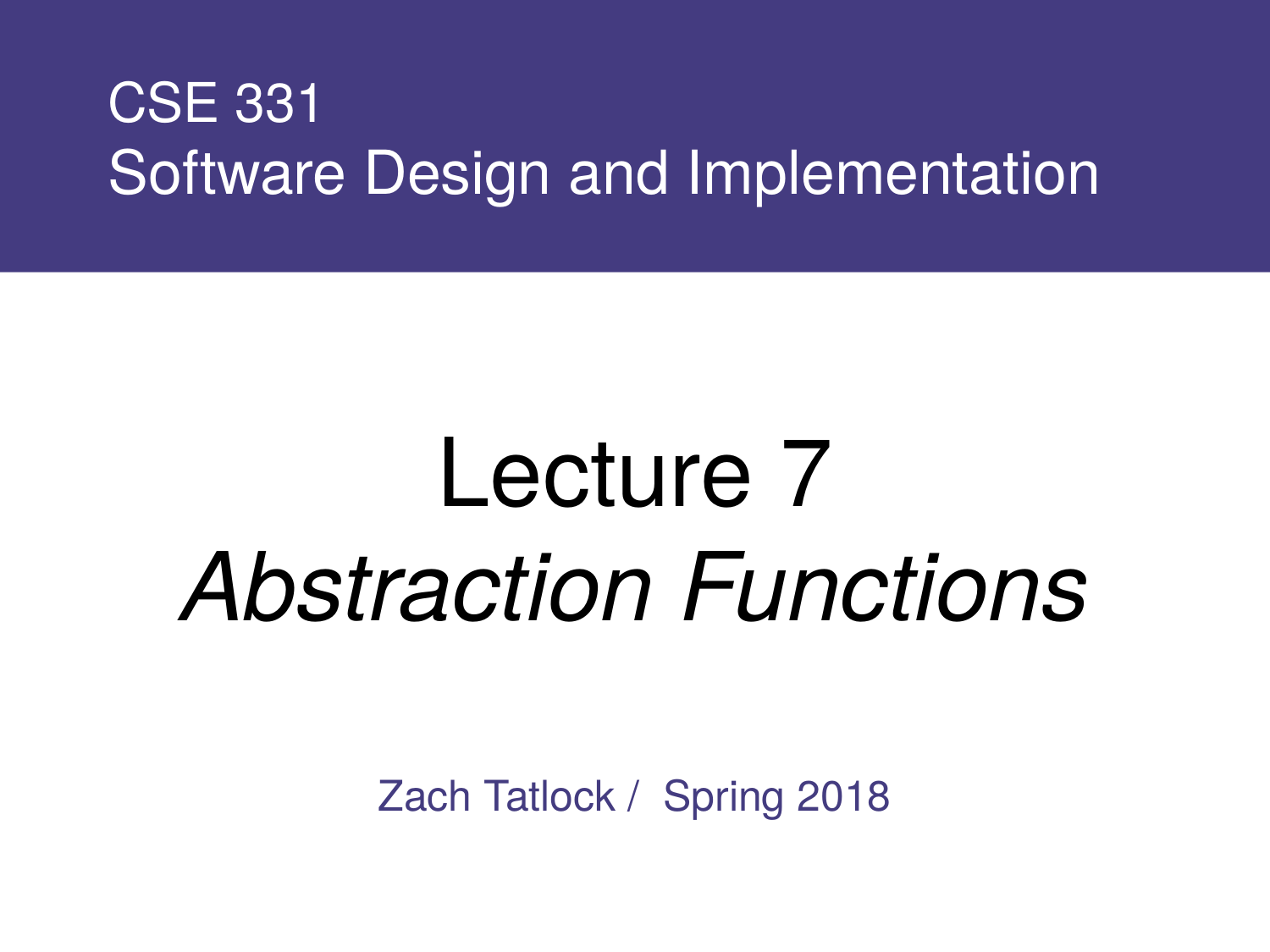

# CSE 331 Software Design and Implementation
Lecture 7
Abstraction Functions
Zach Tatlock /  Spring 2018